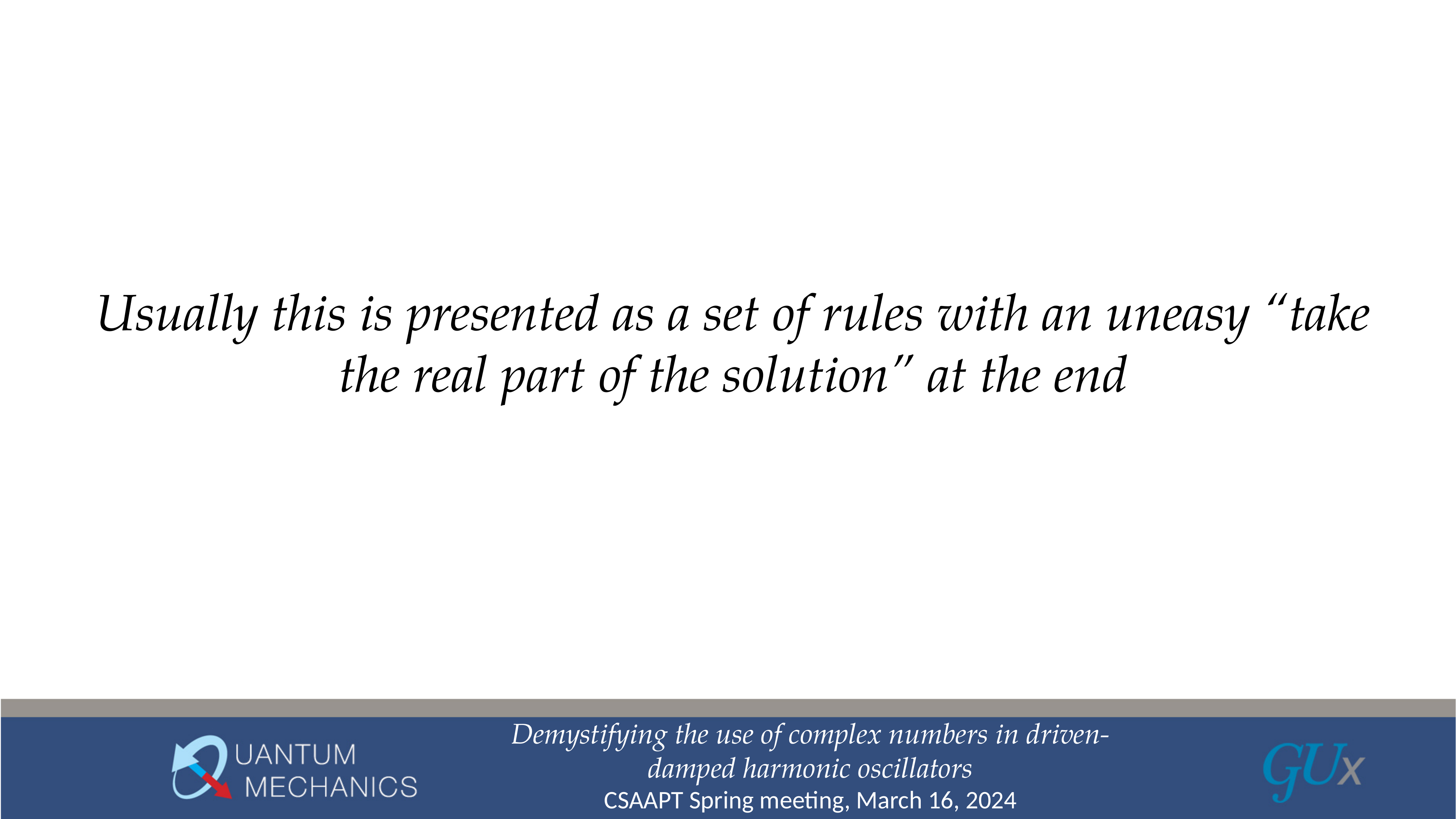

# Usually this is presented as a set of rules with an uneasy “take the real part of the solution” at the end
Demystifying the use of complex numbers in driven-damped harmonic oscillators
CSAAPT Spring meeting, March 16, 2024